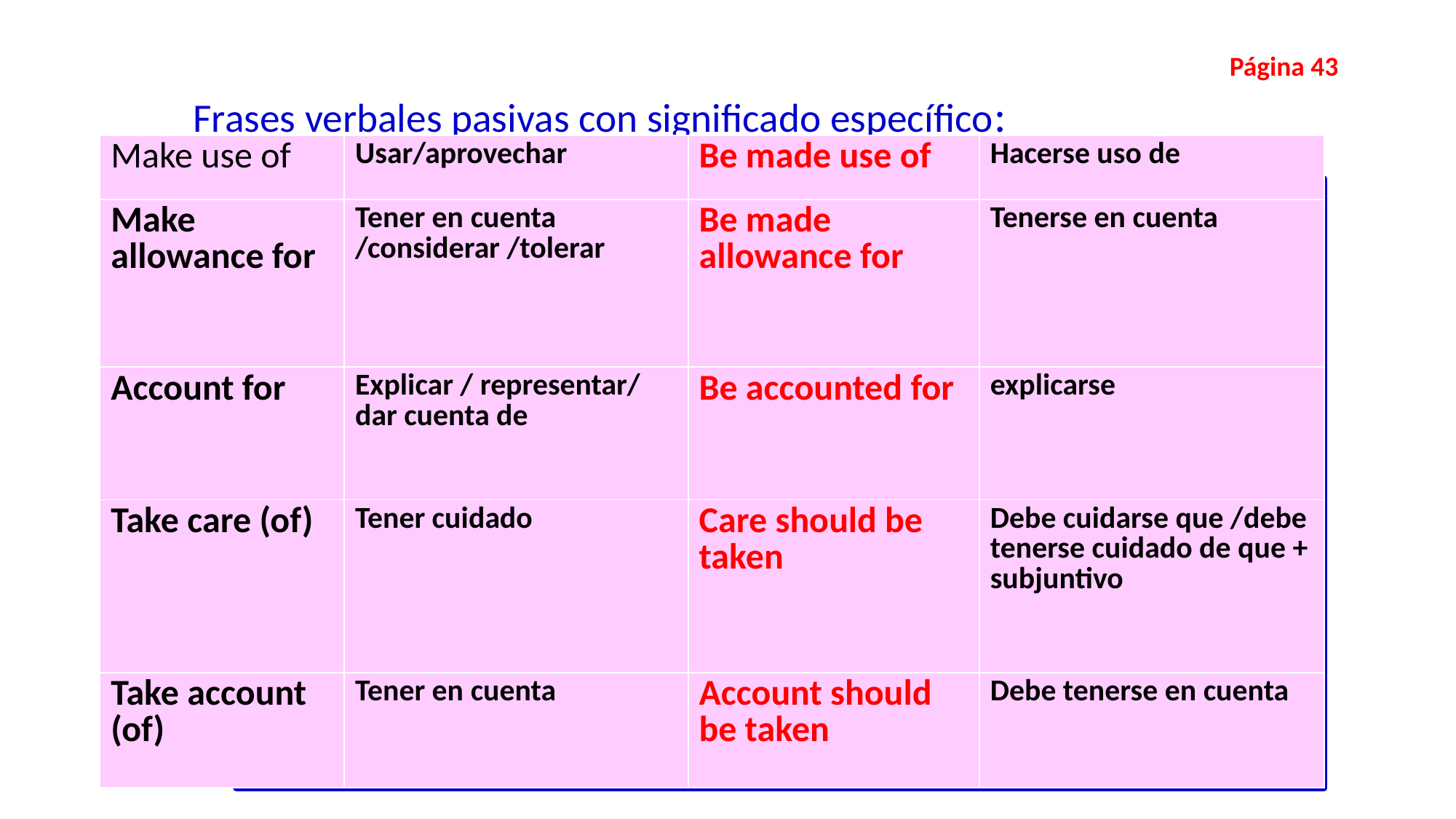

# Frases verbales pasivas con significado específico:
Página 43
| Make use of | Usar/aprovechar | Be made use of | Hacerse uso de |
| --- | --- | --- | --- |
| Make allowance for | Tener en cuenta /considerar /tolerar | Be made allowance for | Tenerse en cuenta |
| Account for | Explicar / representar/ dar cuenta de | Be accounted for | explicarse |
| Take care (of) | Tener cuidado | Care should be taken | Debe cuidarse que /debe tenerse cuidado de que + subjuntivo |
| Take account (of) | Tener en cuenta | Account should be taken | Debe tenerse en cuenta |